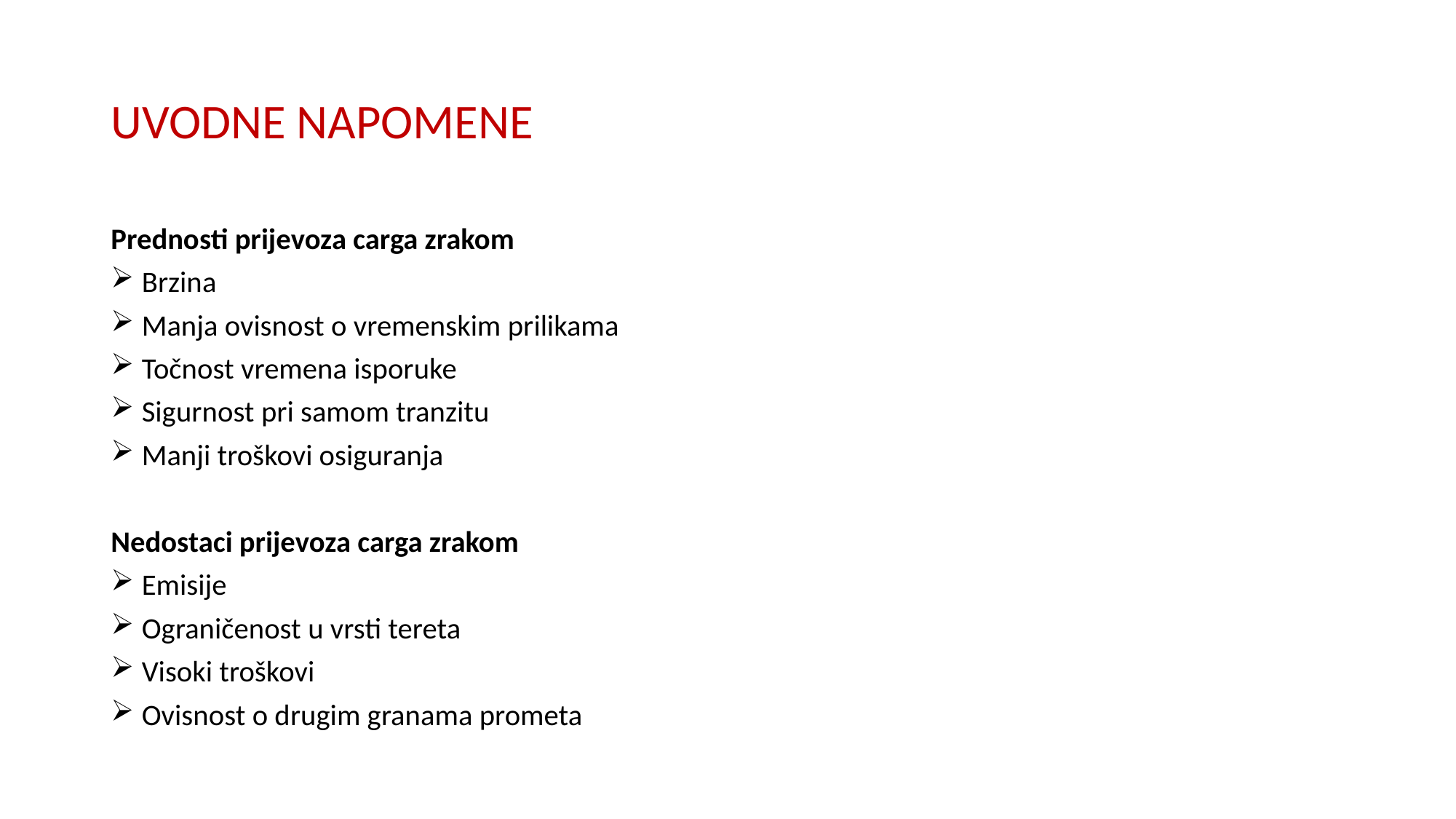

# UVODNE NAPOMENE
Prednosti prijevoza carga zrakom
 Brzina
 Manja ovisnost o vremenskim prilikama
 Točnost vremena isporuke
 Sigurnost pri samom tranzitu
 Manji troškovi osiguranja

Nedostaci prijevoza carga zrakom
 Emisije
 Ograničenost u vrsti tereta
 Visoki troškovi
 Ovisnost o drugim granama prometa